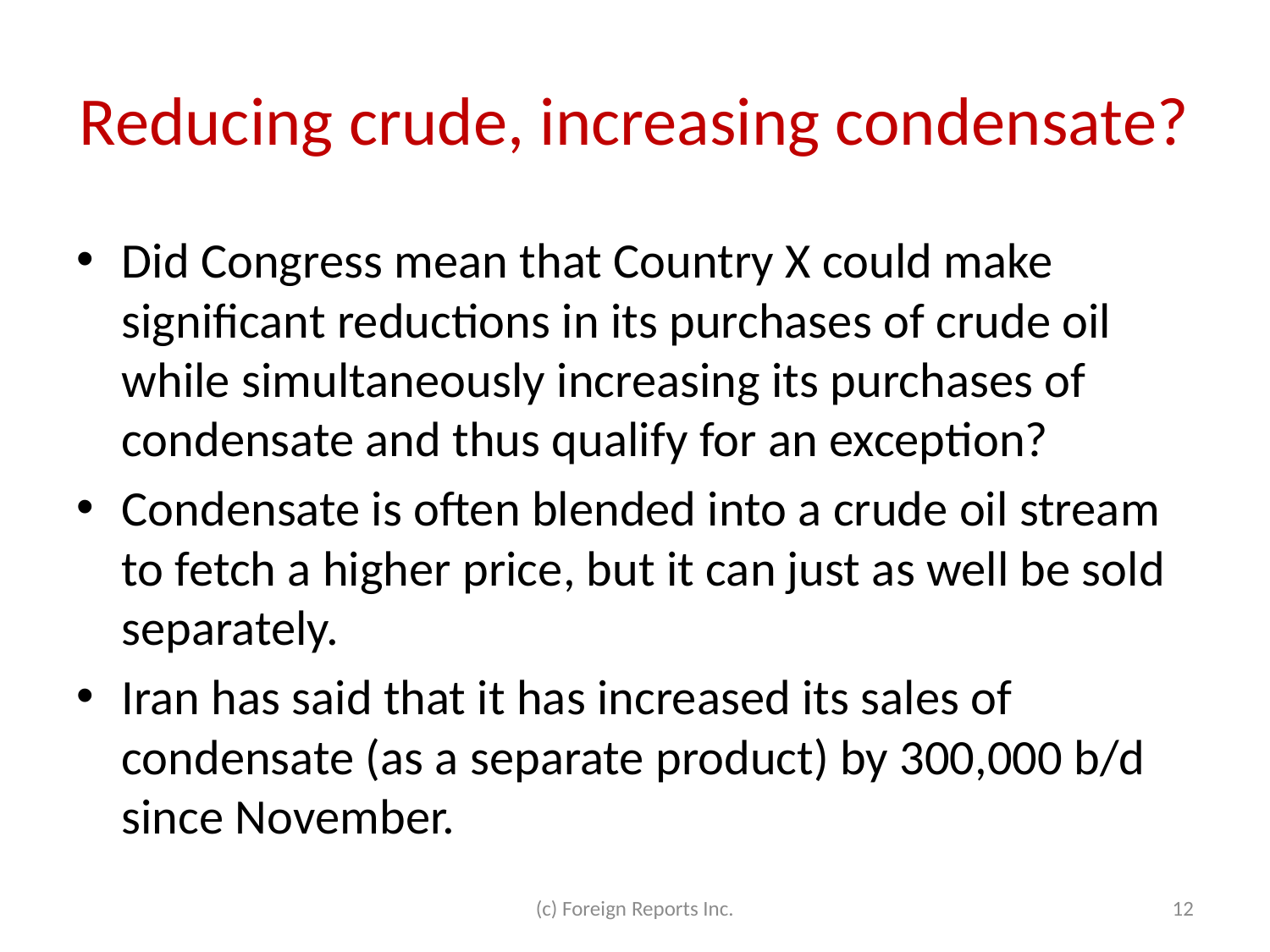

# Reducing crude, increasing condensate?
Did Congress mean that Country X could make significant reductions in its purchases of crude oil while simultaneously increasing its purchases of condensate and thus qualify for an exception?
Condensate is often blended into a crude oil stream to fetch a higher price, but it can just as well be sold separately.
Iran has said that it has increased its sales of condensate (as a separate product) by 300,000 b/d since November.
(c) Foreign Reports Inc.
12